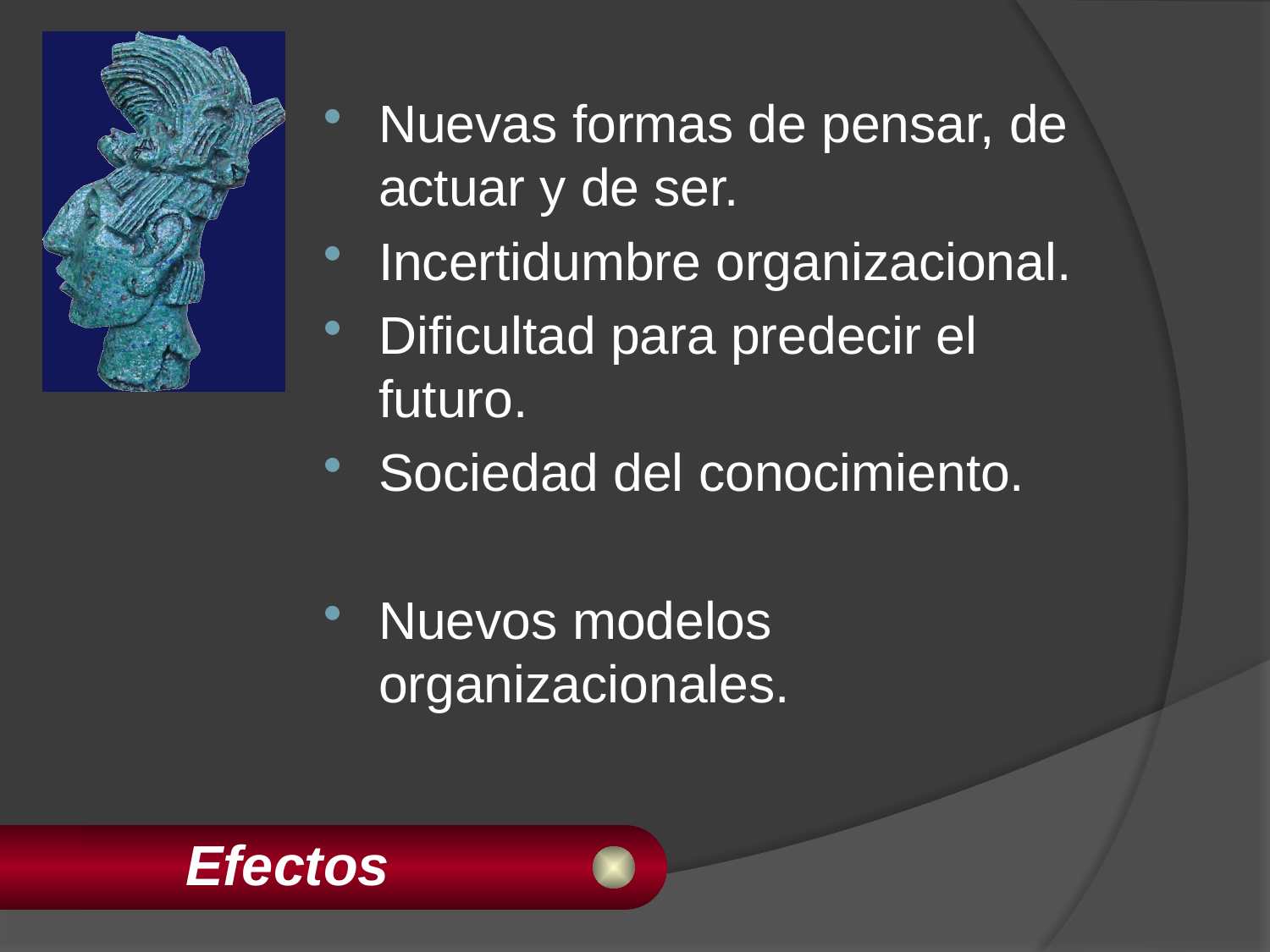

Nuevas formas de pensar, de actuar y de ser.
Incertidumbre organizacional.
Dificultad para predecir el futuro.
Sociedad del conocimiento.

Nuevos modelos organizacionales.
# Efectos